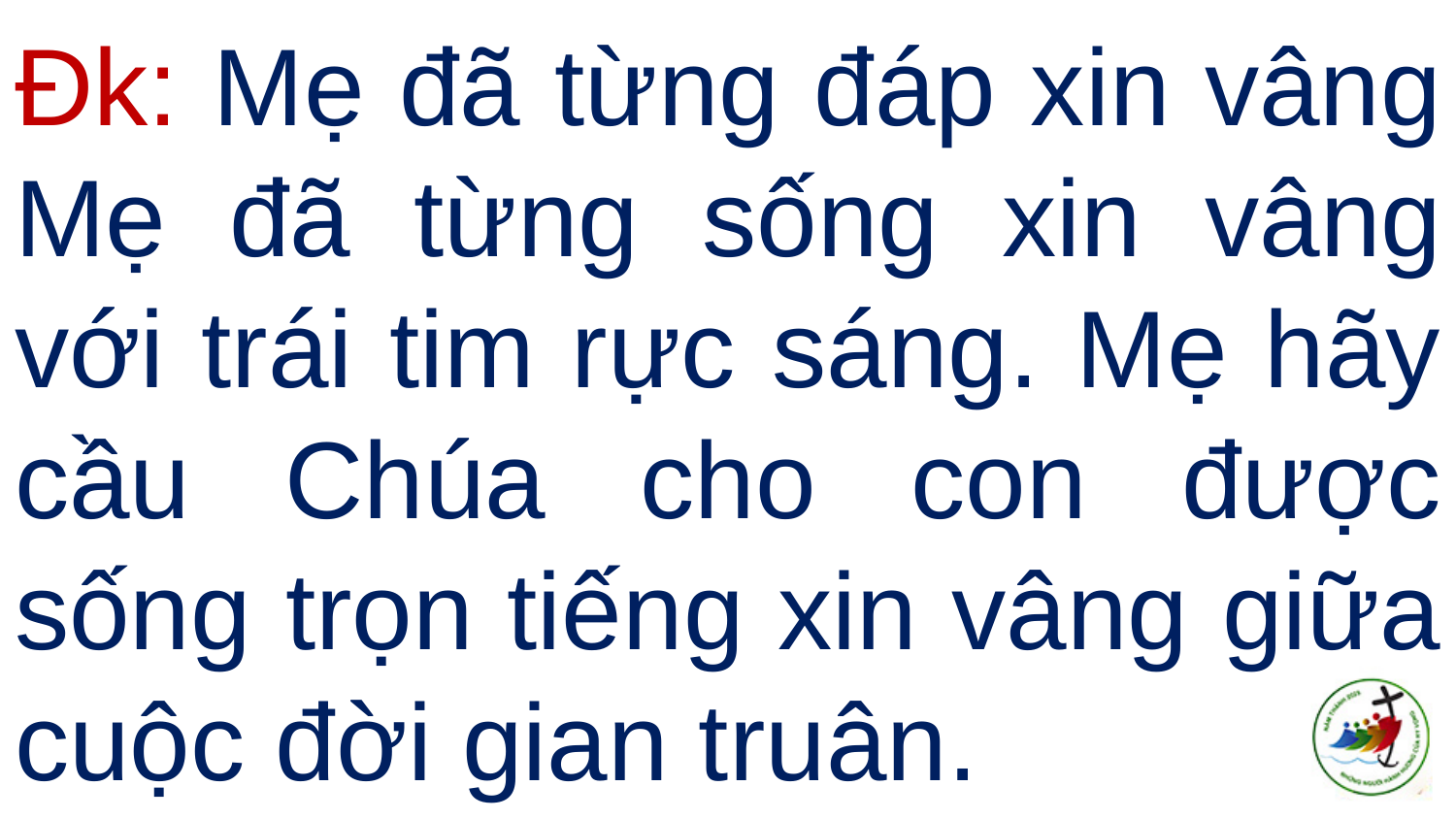

# Đk: Mẹ đã từng đáp xin vâng Mẹ đã từng sống xin vâng với trái tim rực sáng. Mẹ hãy cầu Chúa cho con được sống trọn tiếng xin vâng giữa cuộc đời gian truân.